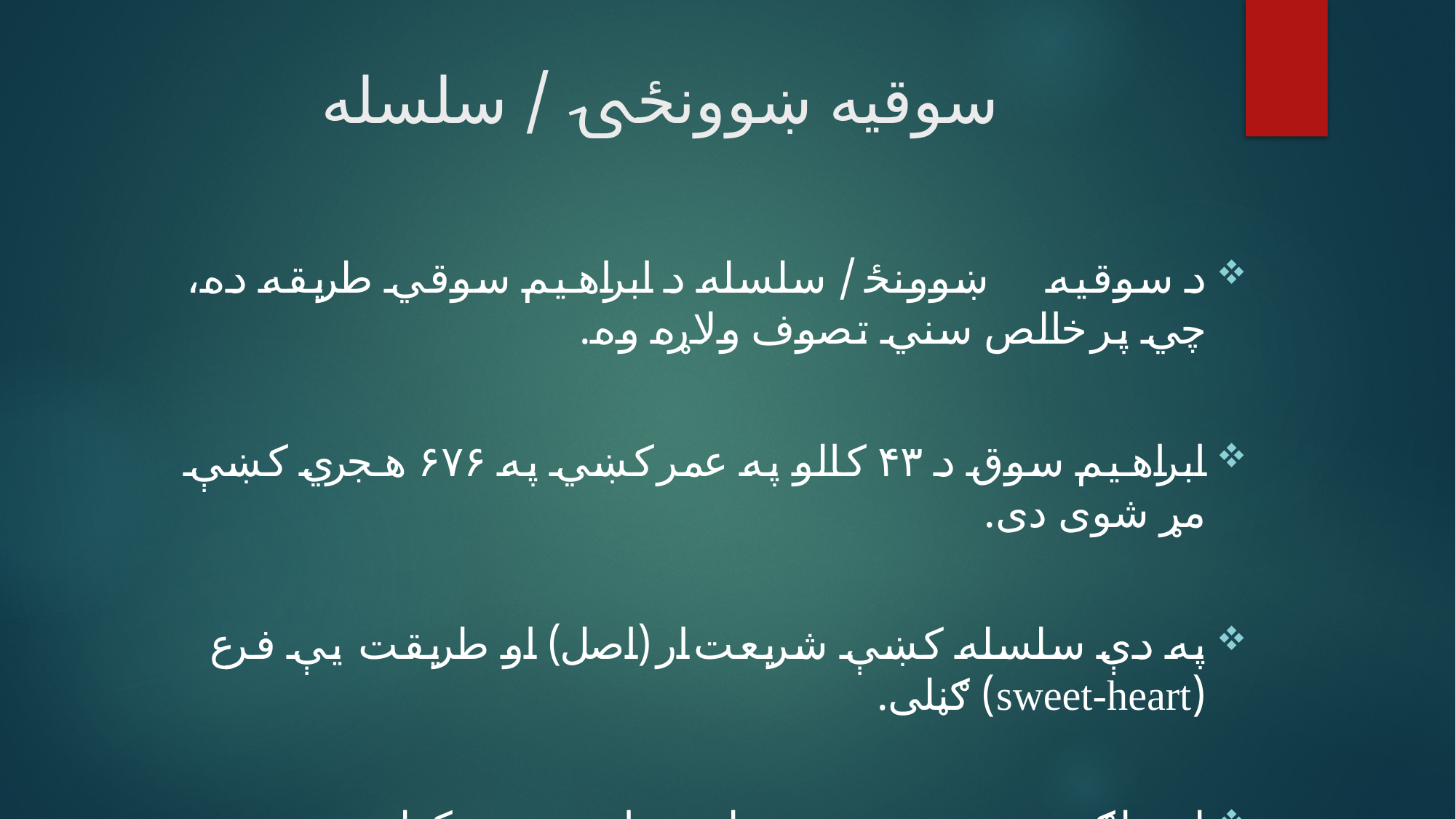

# سوقيه ښوونځۍ / سلسله
د سوقيه ښوونځۍ / سلسله د ابراهيم سوقي طريقه ده، چي پر خالص سني تصوف ولاړه وه.

ابراهيم سوق د ۴۳ کالو په عمر کښي په ۶۷۶ هجري کښې مړ شوی دی.

په دې سلسله کښې شريعت ار (اصل) او طريقت  يې فرع (sweet-heart) ګڼلی.

له خلګو سره مينه ته يې لومړنۍ ارزښت ورکولی.